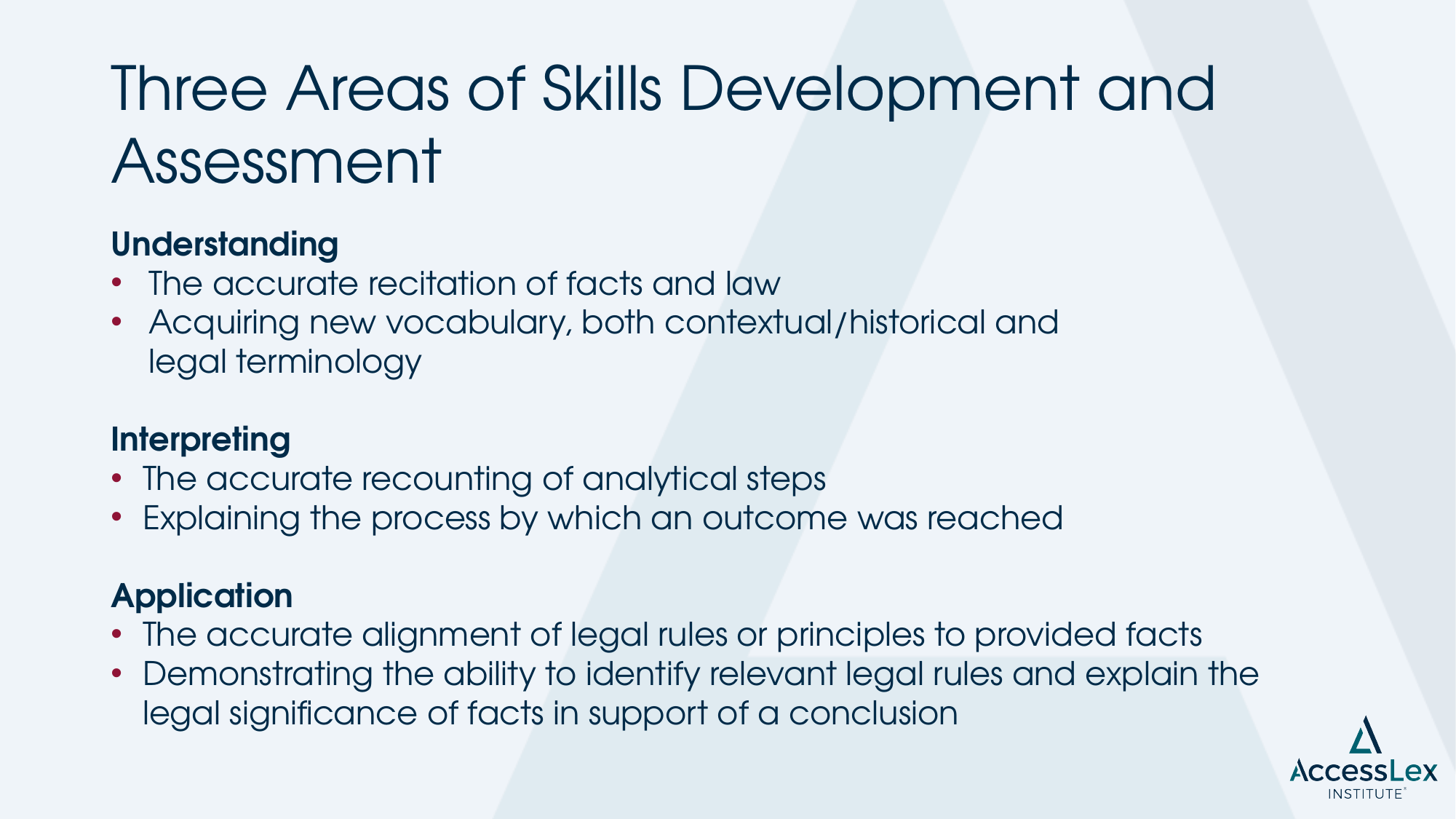

# Three Areas of Skills Development and Assessment
Understanding
The accurate recitation of facts and law
Acquiring new vocabulary, both contextual/historical and
legal terminology
Interpreting
The accurate recounting of analytical steps
Explaining the process by which an outcome was reached
Application
The accurate alignment of legal rules or principles to provided facts
Demonstrating the ability to identify relevant legal rules and explain the legal significance of facts in support of a conclusion